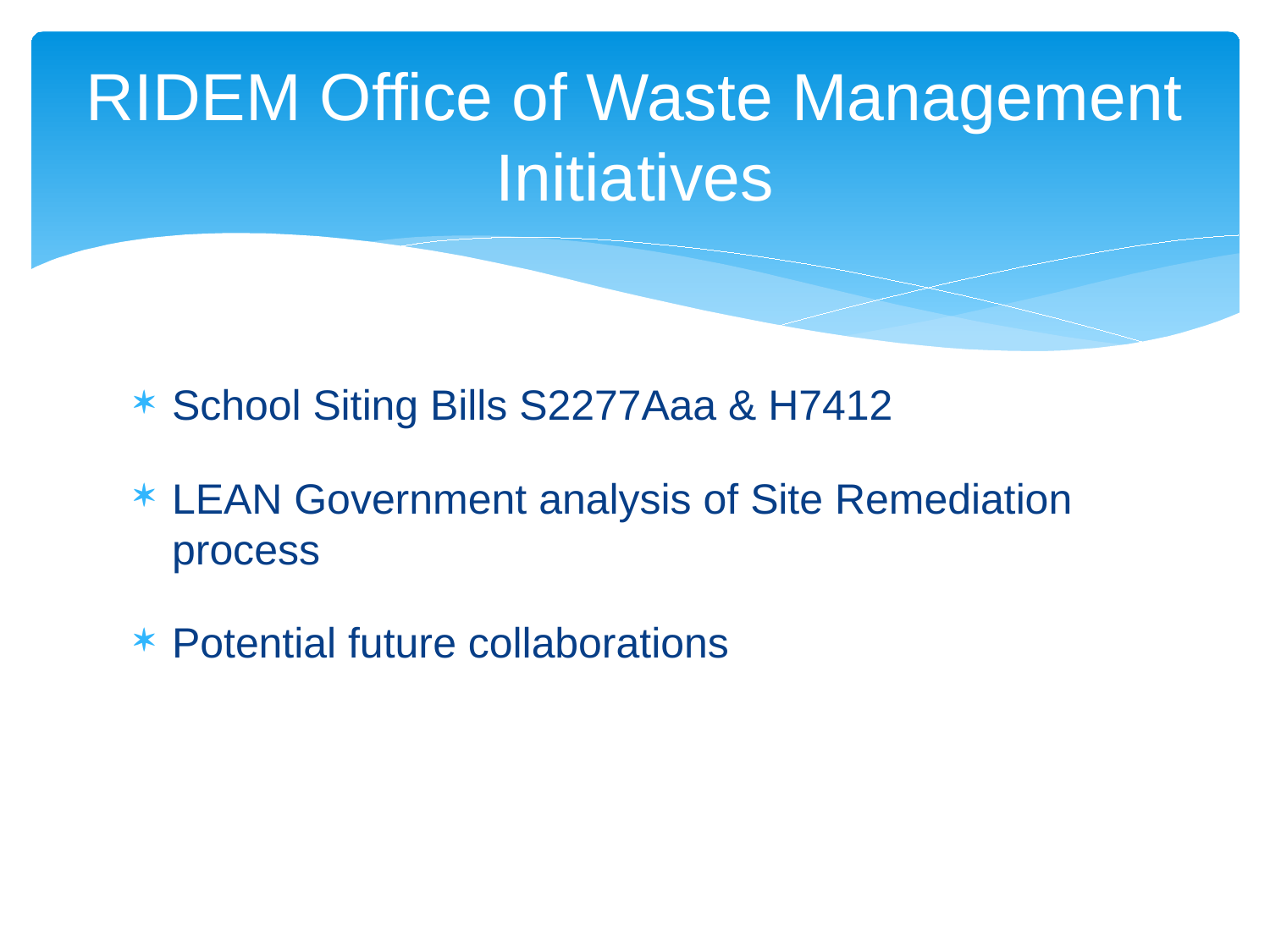

# RIDEM Office of Waste Management Initiatives
School Siting Bills S2277Aaa & H7412

LEAN Government analysis of Site Remediation process

Potential future collaborations